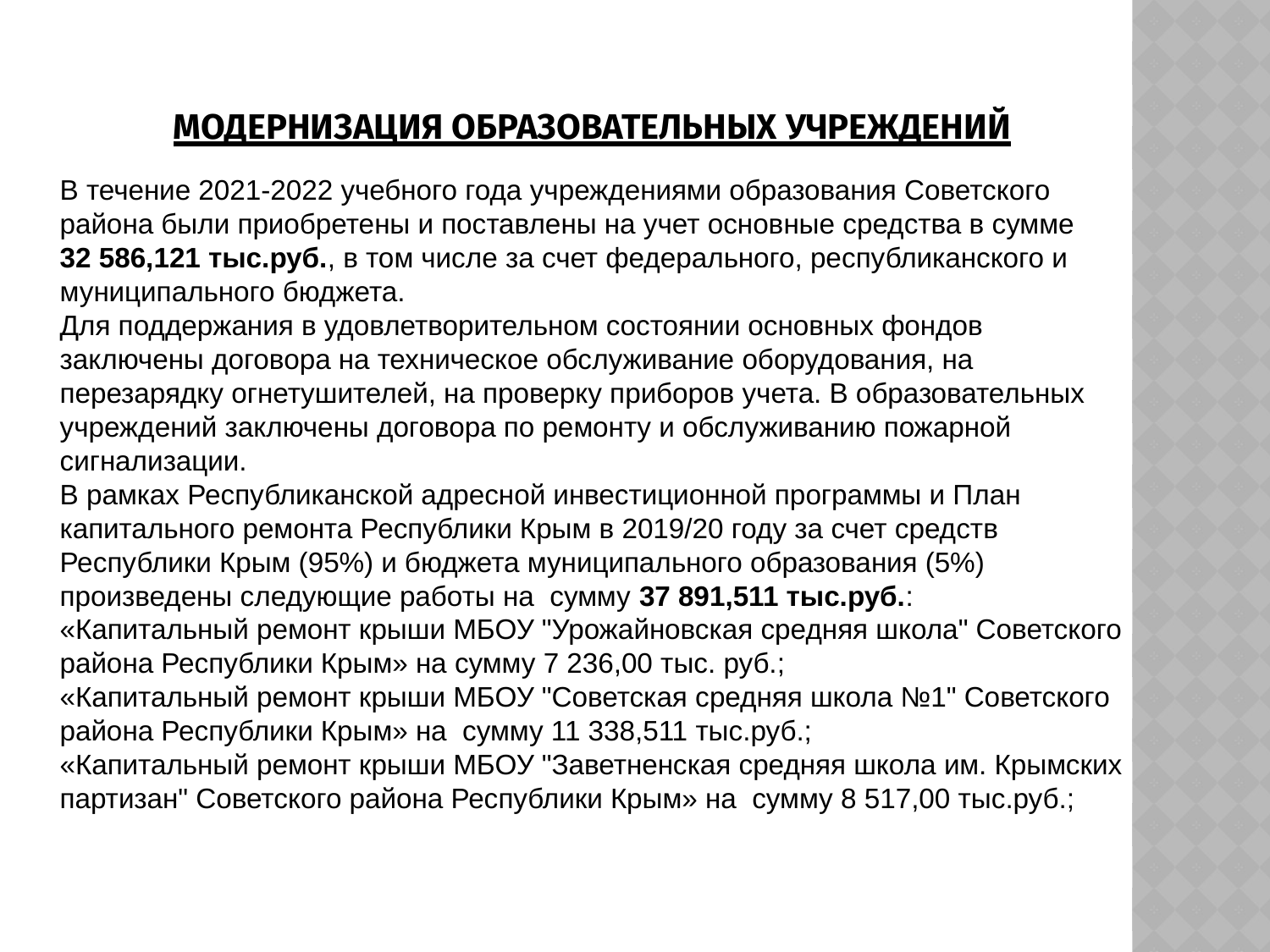

# Модернизация образовательных учреждений
В течение 2021-2022 учебного года учреждениями образования Советского района были приобретены и поставлены на учет основные средства в сумме 32 586,121 тыс.руб., в том числе за счет федерального, республиканского и муниципального бюджета.
Для поддержания в удовлетворительном состоянии основных фондов заключены договора на техническое обслуживание оборудования, на перезарядку огнетушителей, на проверку приборов учета. В образовательных учреждений заключены договора по ремонту и обслуживанию пожарной сигнализации.
В рамках Республиканской адресной инвестиционной программы и План капитального ремонта Республики Крым в 2019/20 году за счет средств Республики Крым (95%) и бюджета муниципального образования (5%) произведены следующие работы на  сумму 37 891,511 тыс.руб.:
«Капитальный ремонт крыши МБОУ "Урожайновская средняя школа" Советского района Республики Крым» на сумму 7 236,00 тыс. руб.;
«Капитальный ремонт крыши МБОУ "Советская средняя школа №1" Советского района Республики Крым» на  сумму 11 338,511 тыс.руб.;
«Капитальный ремонт крыши МБОУ "Заветненская средняя школа им. Крымских партизан" Советского района Республики Крым» на  сумму 8 517,00 тыс.руб.;